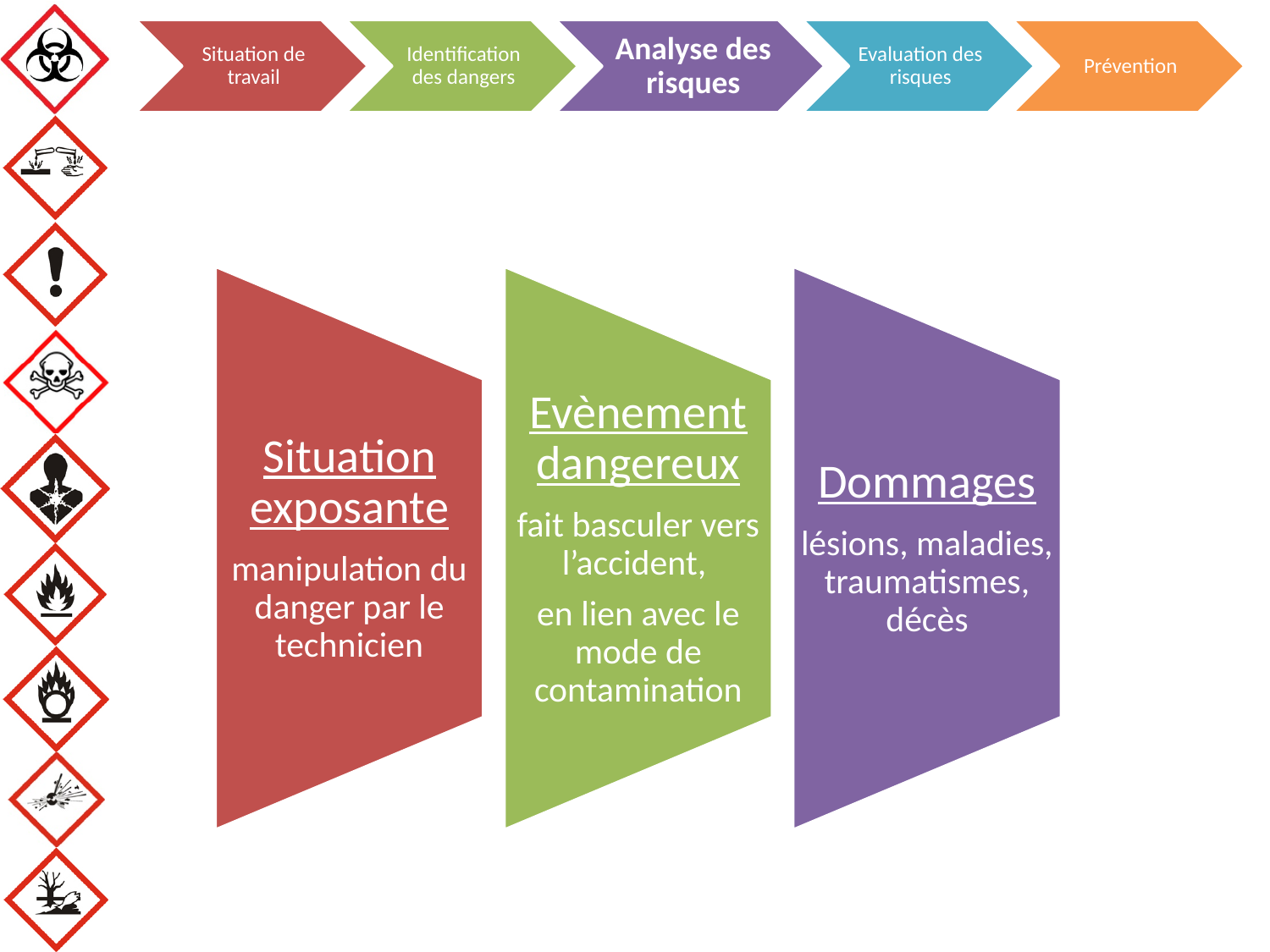

Situation de travail
Identification des dangers
Analyse des risques
Evaluation des risques
Prévention
Situation exposante
manipulation du danger par le technicien
Evènement dangereux
fait basculer vers l’accident,
en lien avec le mode de contamination
Dommages
lésions, maladies, traumatismes, décès